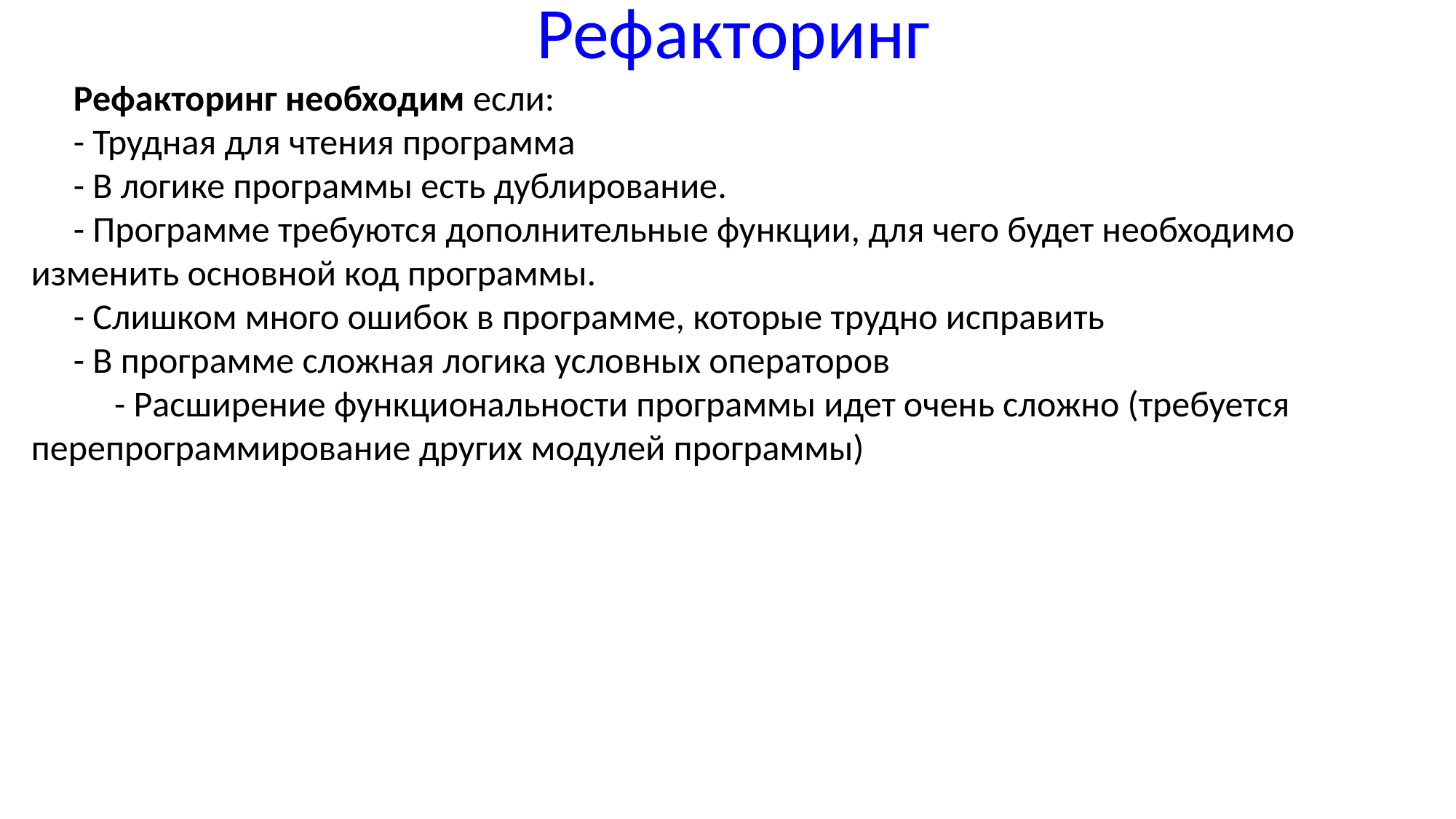

# Рефакторинг

Рефакторинг необходим если:
- Трудная для чтения программа
- В логике программы есть дублирование.
- Программе требуются дополнительные функции, для чего будет необходимо изменить основной код программы.
- Слишком много ошибок в программе, которые трудно исправить
- В программе сложная логика условных операторов
     - Расширение функциональности программы идет очень сложно (требуется перепрограммирование других модулей программы)